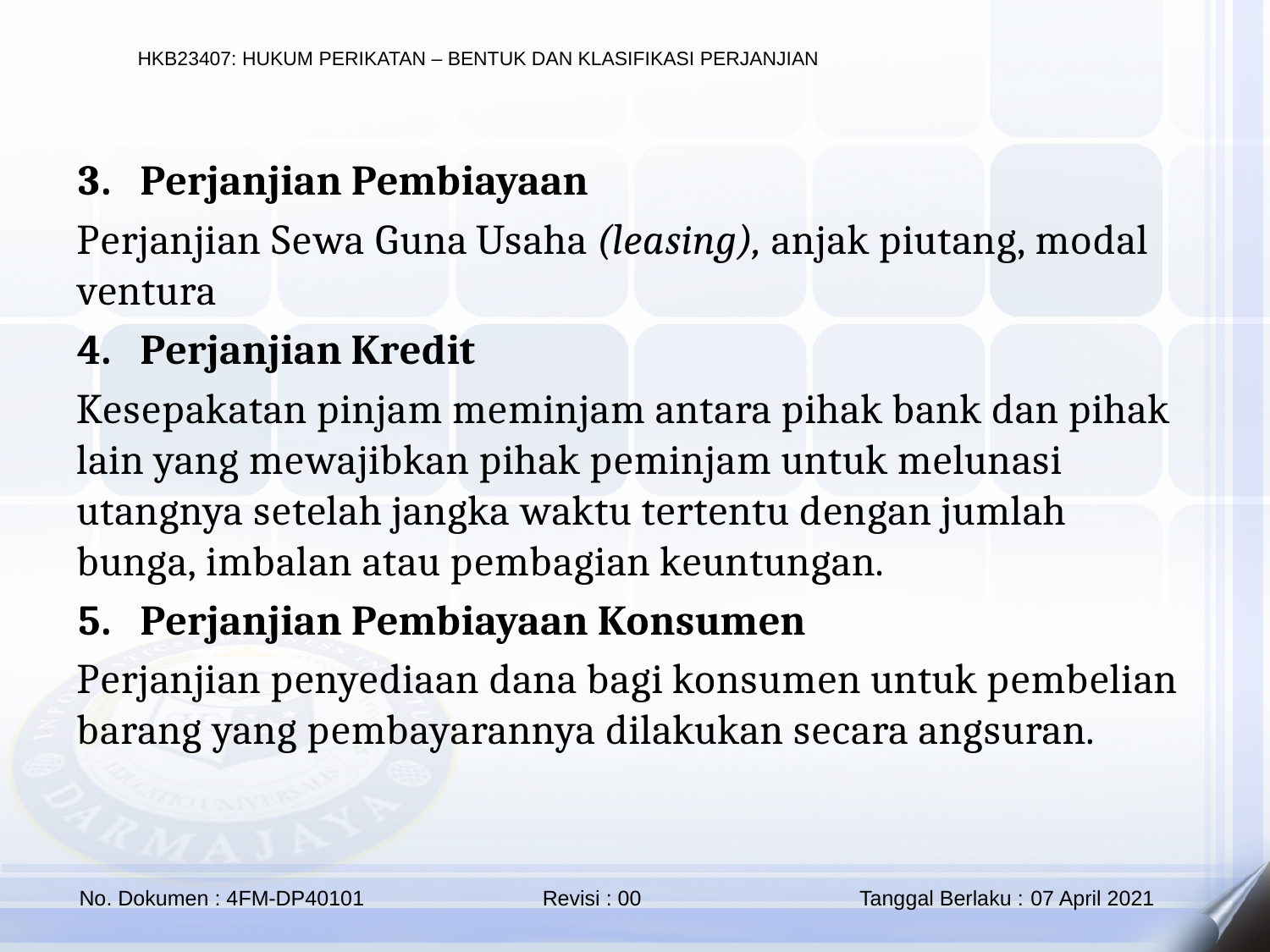

Perjanjian Pembiayaan
Perjanjian Sewa Guna Usaha (leasing), anjak piutang, modal ventura
Perjanjian Kredit
Kesepakatan pinjam meminjam antara pihak bank dan pihak lain yang mewajibkan pihak peminjam untuk melunasi utangnya setelah jangka waktu tertentu dengan jumlah bunga, imbalan atau pembagian keuntungan.
Perjanjian Pembiayaan Konsumen
Perjanjian penyediaan dana bagi konsumen untuk pembelian barang yang pembayarannya dilakukan secara angsuran.